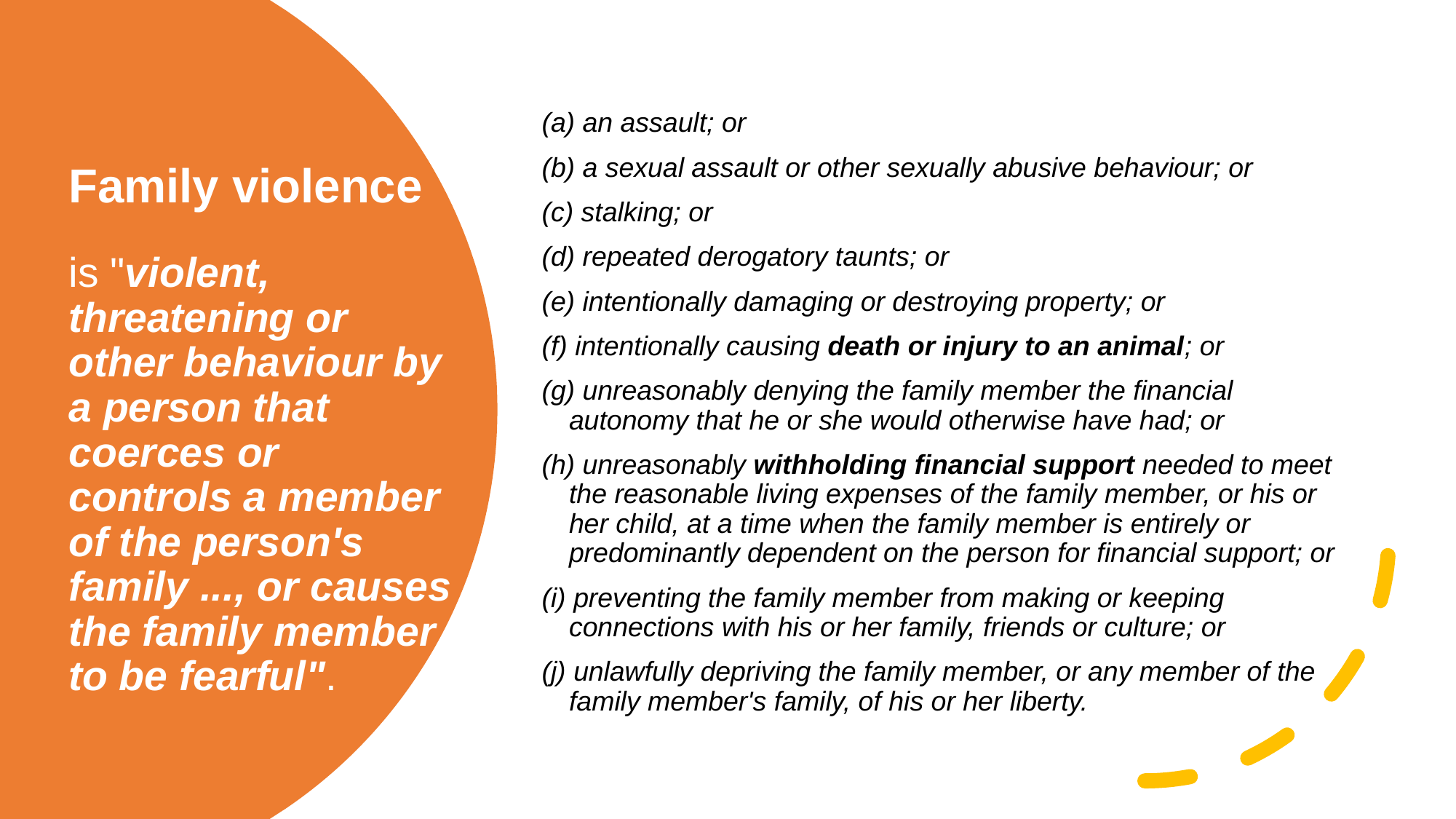

(a) an assault; or
(b) a sexual assault or other sexually abusive behaviour; or
(c) stalking; or
(d) repeated derogatory taunts; or
(e) intentionally damaging or destroying property; or
(f) intentionally causing death or injury to an animal; or
(g) unreasonably denying the family member the financial autonomy that he or she would otherwise have had; or
(h) unreasonably withholding financial support needed to meet the reasonable living expenses of the family member, or his or her child, at a time when the family member is entirely or predominantly dependent on the person for financial support; or
(i) preventing the family member from making or keeping connections with his or her family, friends or culture; or
(j) unlawfully depriving the family member, or any member of the family member's family, of his or her liberty.

# Family violence is "violent, threatening or other behaviour by a person that coerces or controls a member of the person's family ..., or causes the family member to be fearful".